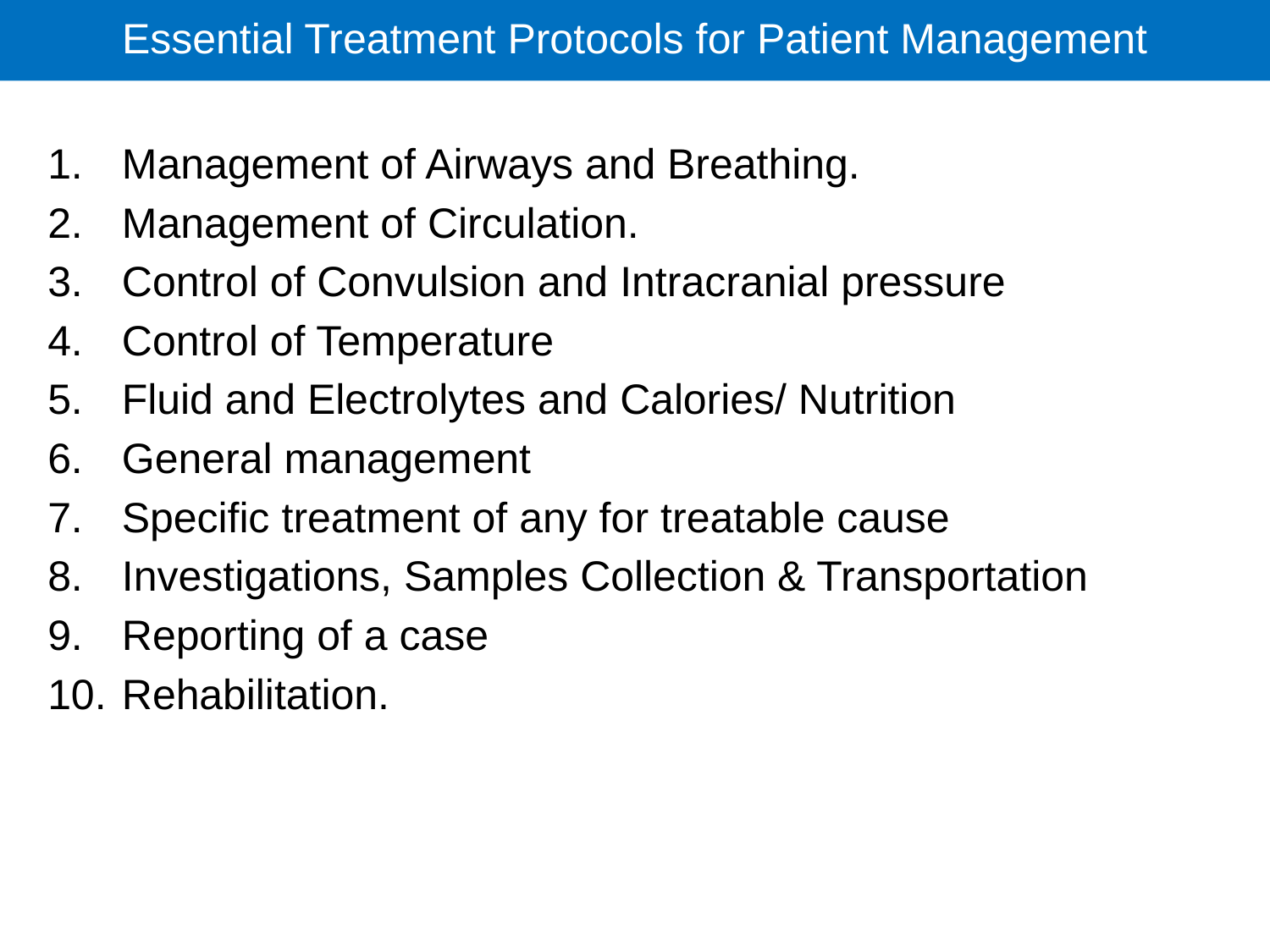

# Essential Treatment Protocols for Patient Management
Management of Airways and Breathing.
Management of Circulation.
Control of Convulsion and Intracranial pressure
Control of Temperature
Fluid and Electrolytes and Calories/ Nutrition
General management
Specific treatment of any for treatable cause
Investigations, Samples Collection & Transportation
Reporting of a case
Rehabilitation.